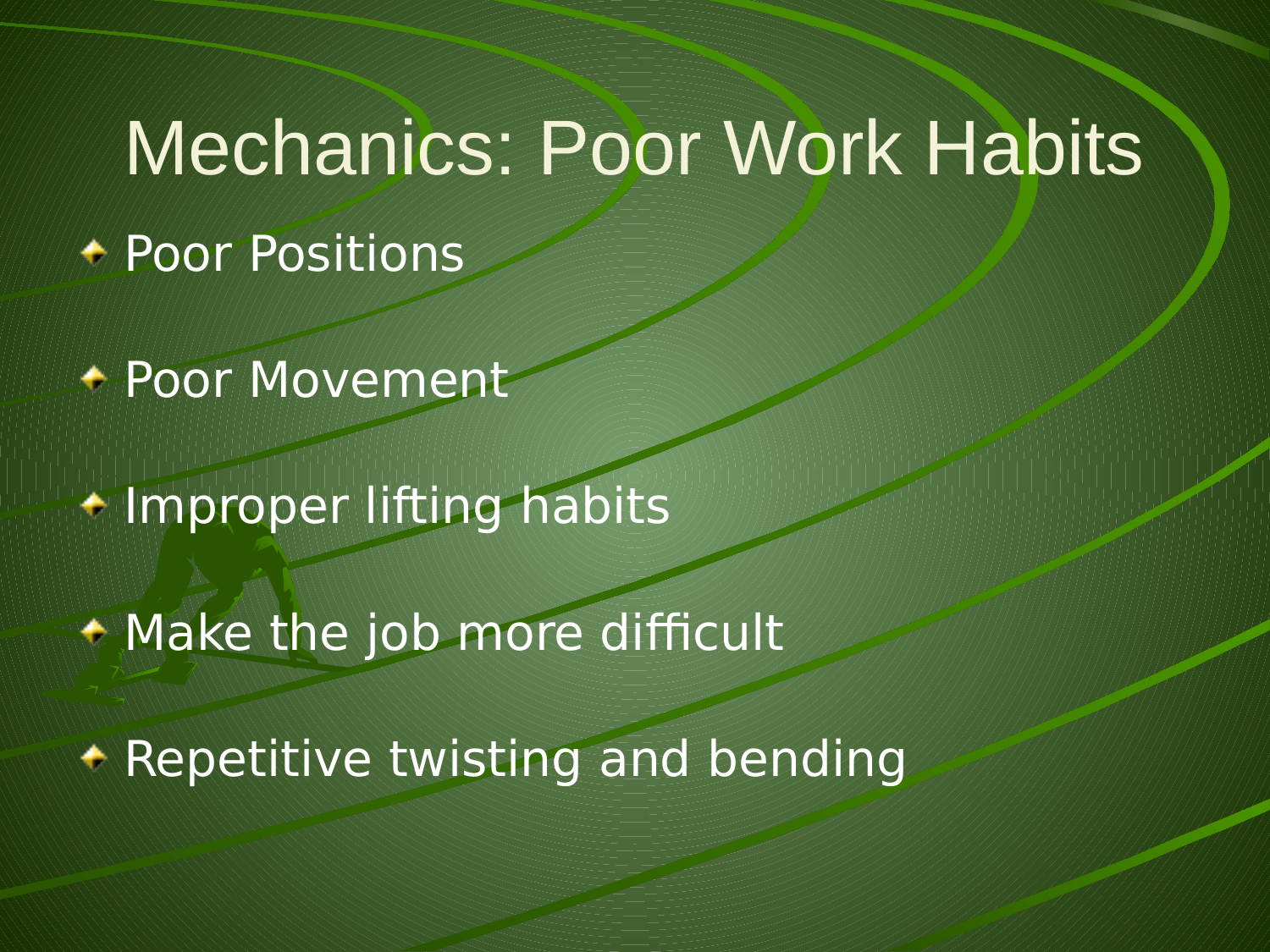

# Mechanics: Poor Work Habits
Poor Positions

Poor Movement

Improper lifting habits

Make the job more difficult

Repetitive twisting and bending